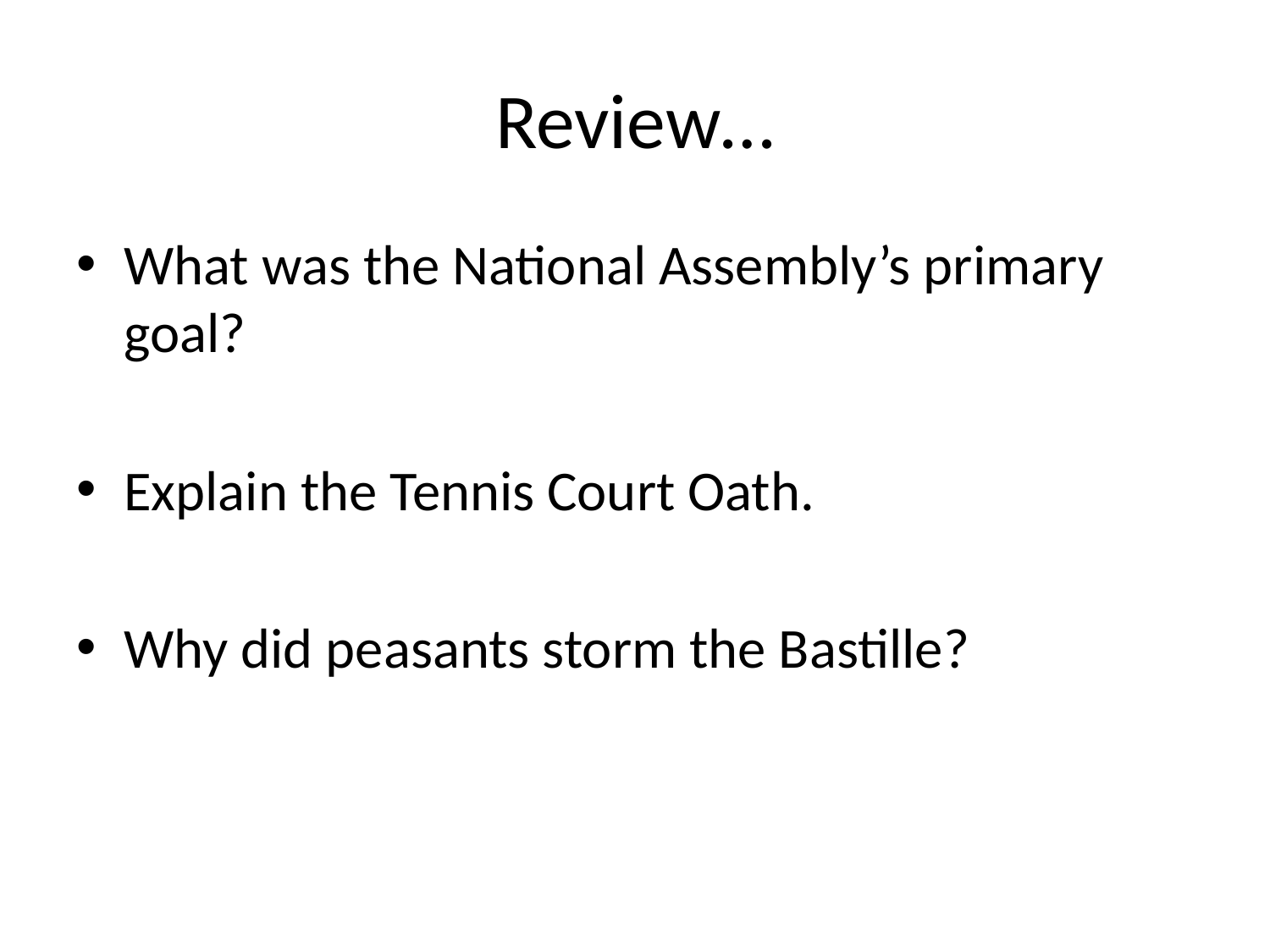

# Review…
What was the National Assembly’s primary goal?

Explain the Tennis Court Oath.

Why did peasants storm the Bastille?